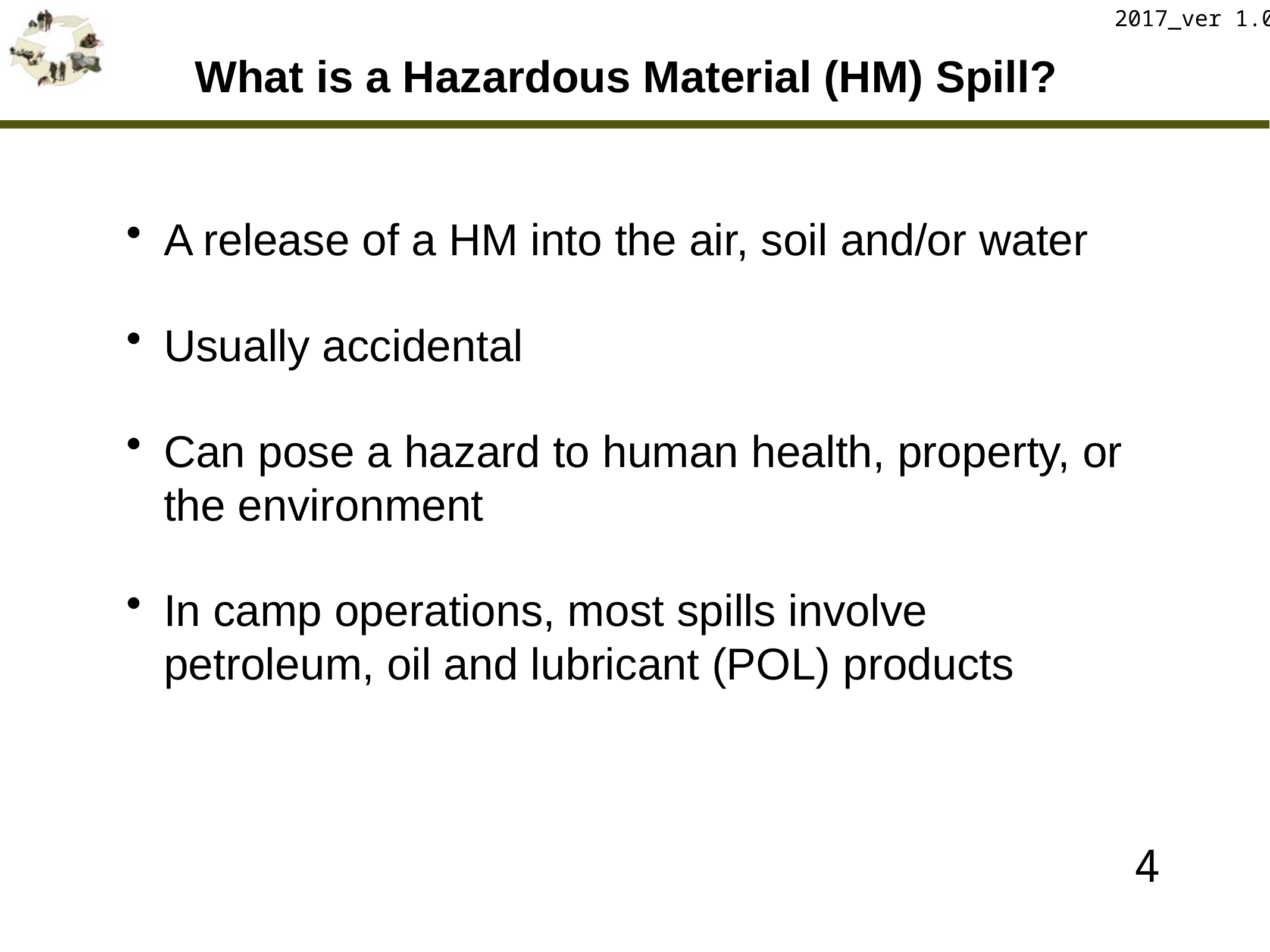

2017_ver 1.0
# What is a Hazardous Material (HM) Spill?
A release of a HM into the air, soil and/or water
Usually accidental
Can pose a hazard to human health, property, or the environment
In camp operations, most spills involve petroleum, oil and lubricant (POL) products